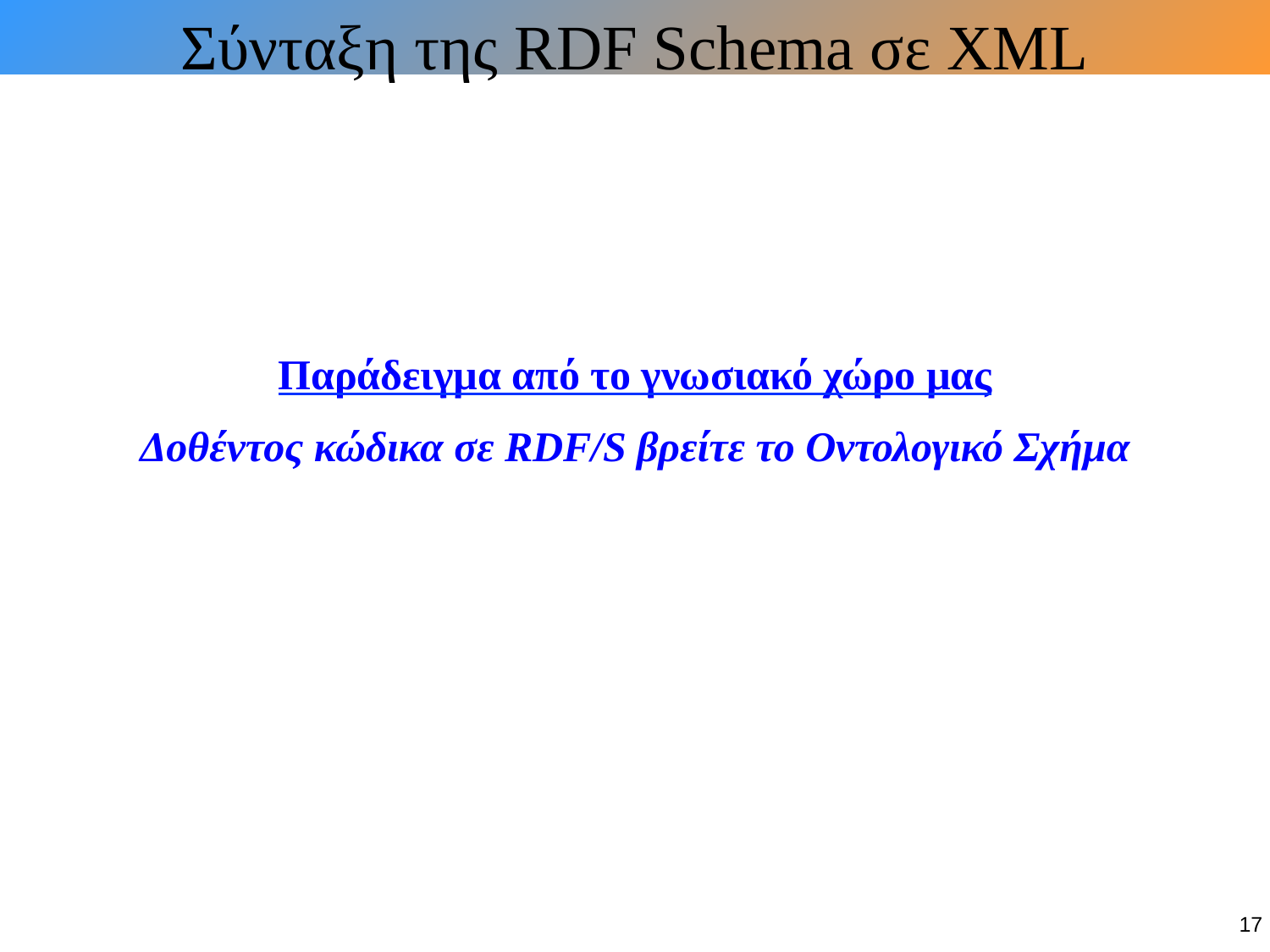

# Σύνταξη της RDF Schema σε XML
Παράδειγµα από το γνωσιακό χώρο µας
Δοθέντος κώδικα σε RDF/S βρείτε το Οντολογικό Σχήµα
17